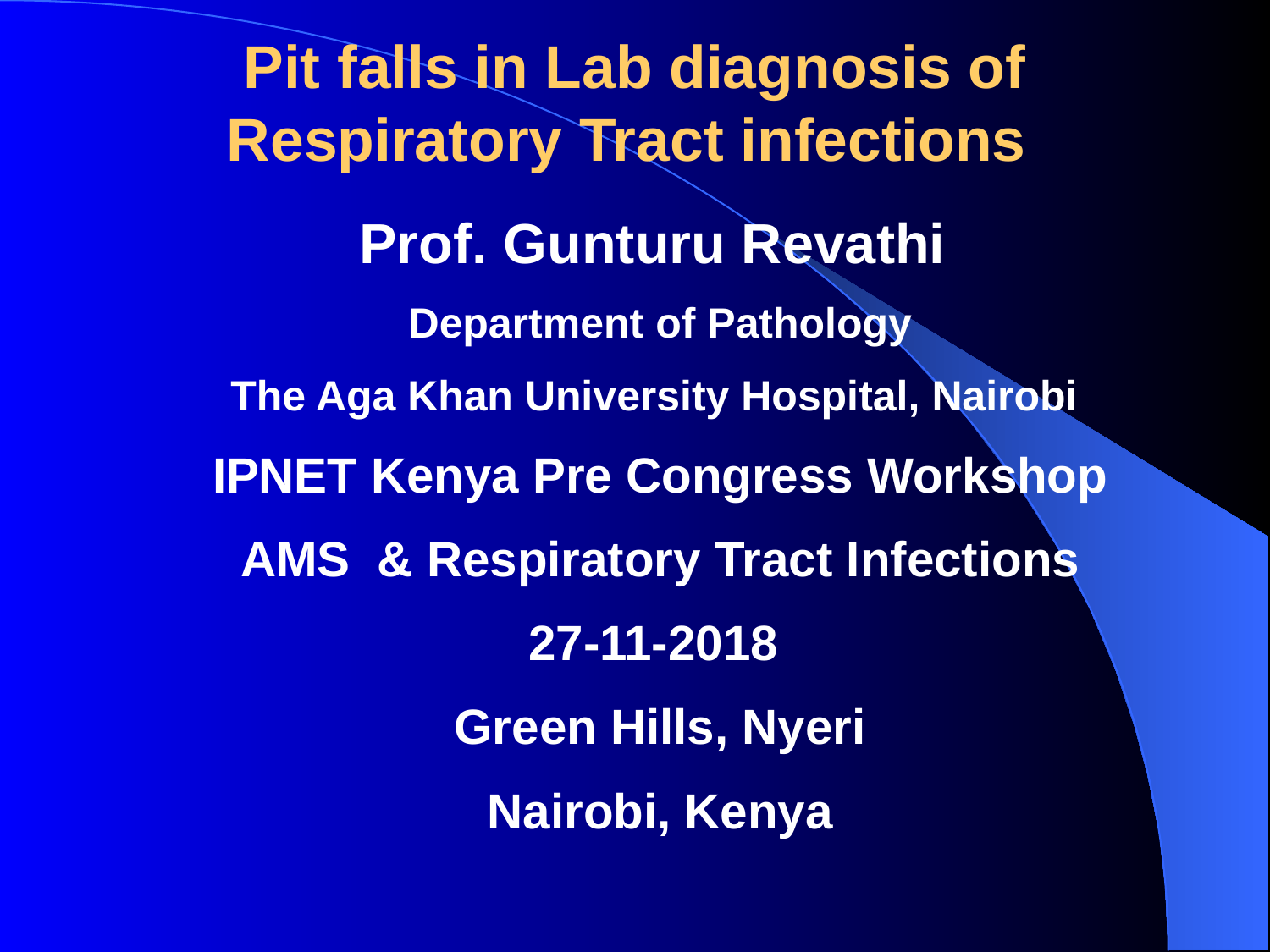

# Pit falls in Lab diagnosis of Respiratory Tract infections
Prof. Gunturu Revathi
Department of Pathology
The Aga Khan University Hospital, Nairobi
IPNET Kenya Pre Congress Workshop
AMS  & Respiratory Tract Infections
27-11-2018
Green Hills, Nyeri
Nairobi, Kenya